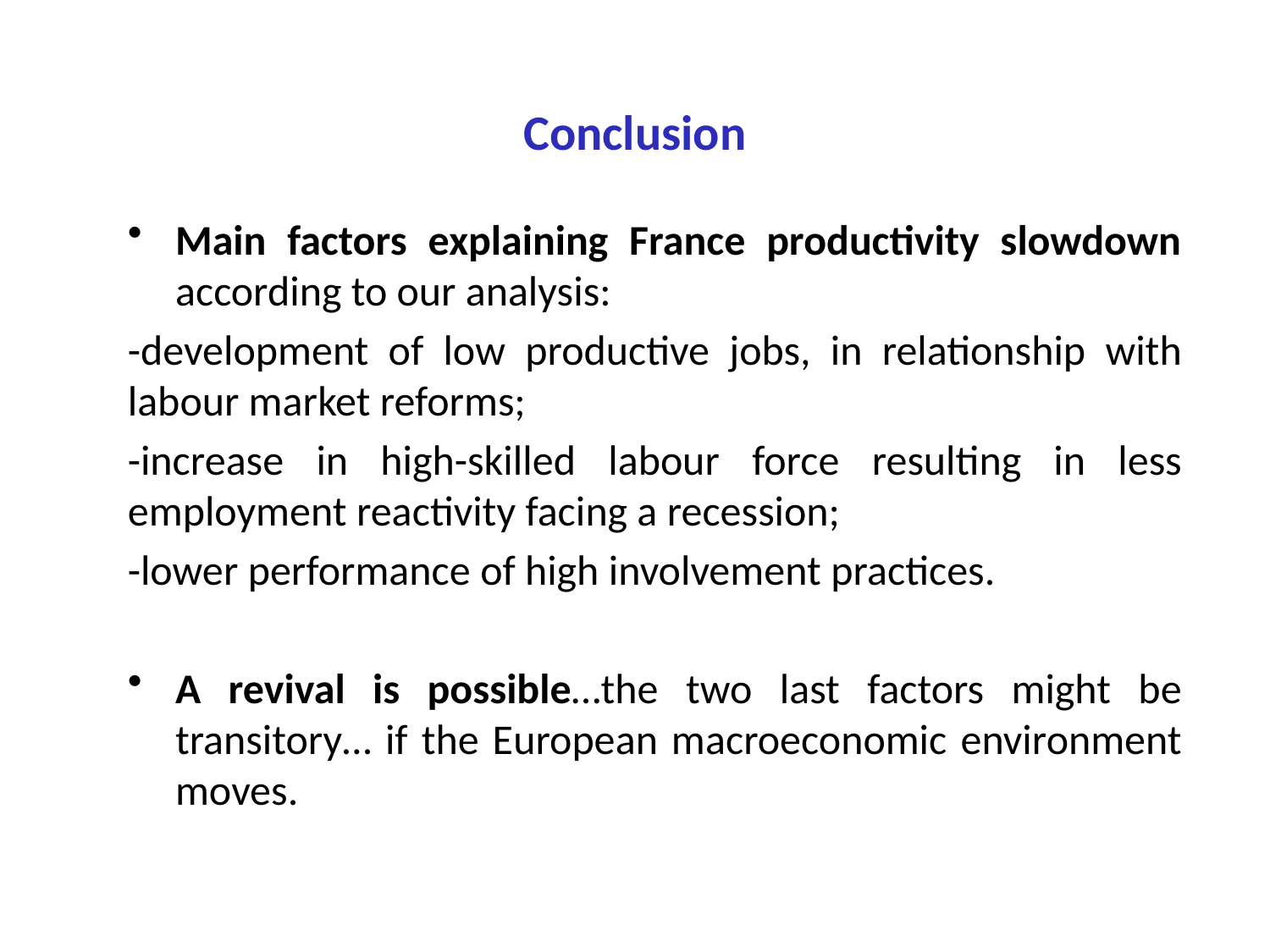

# Conclusion

Main factors explaining France productivity slowdown according to our analysis:
-development of low productive jobs, in relationship with labour market reforms;
-increase in high-skilled labour force resulting in less employment reactivity facing a recession;
-lower performance of high involvement practices.

A revival is possible…the two last factors might be transitory… if the European macroeconomic environment moves.